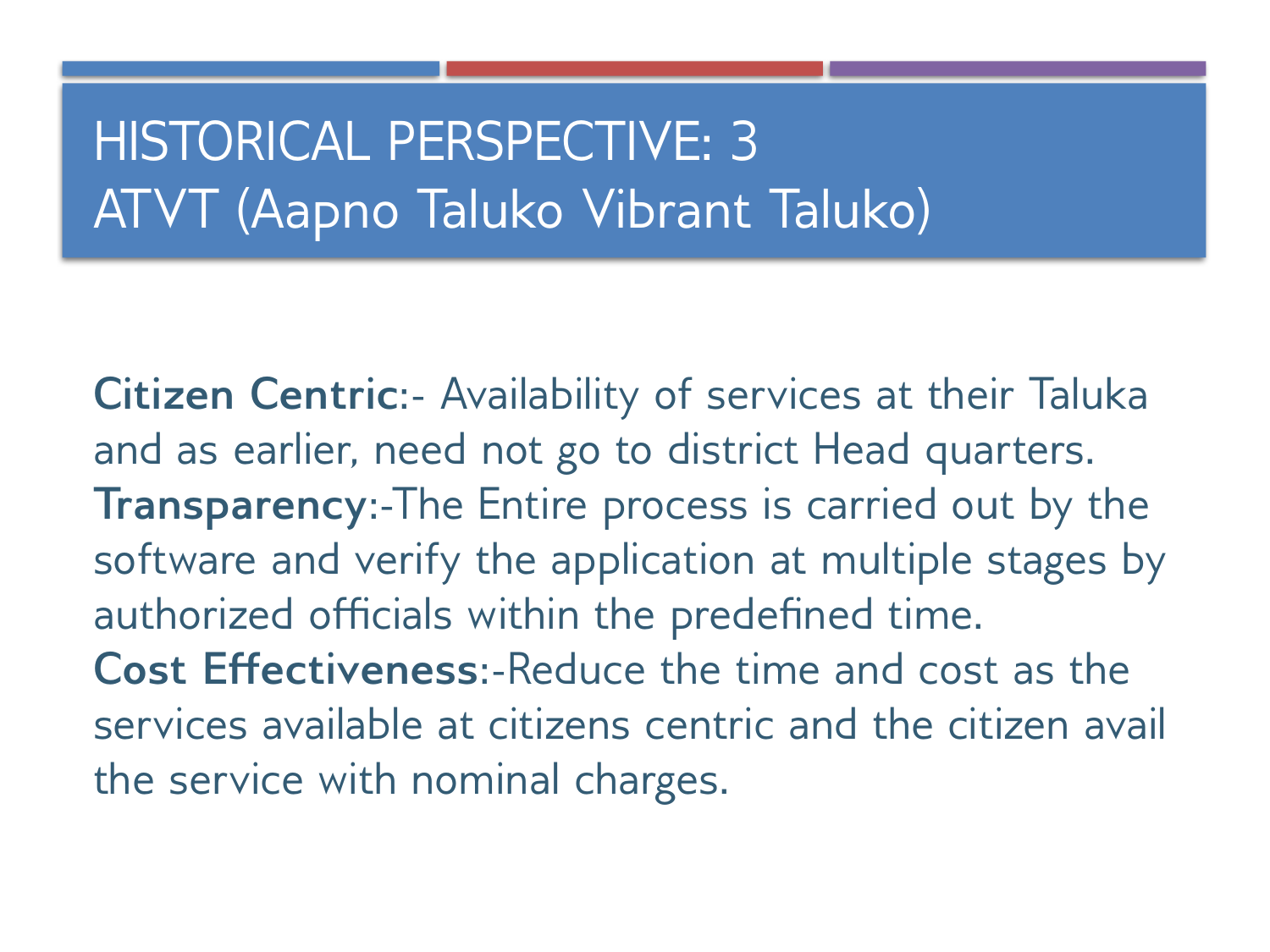

Historical perspective: 3
ATVT (Aapno Taluko Vibrant Taluko)
Citizen Centric:- Availability of services at their Taluka and as earlier, need not go to district Head quarters.
Transparency:-The Entire process is carried out by the software and verify the application at multiple stages by authorized officials within the predefined time.
Cost Effectiveness:-Reduce the time and cost as the services available at citizens centric and the citizen avail the service with nominal charges.